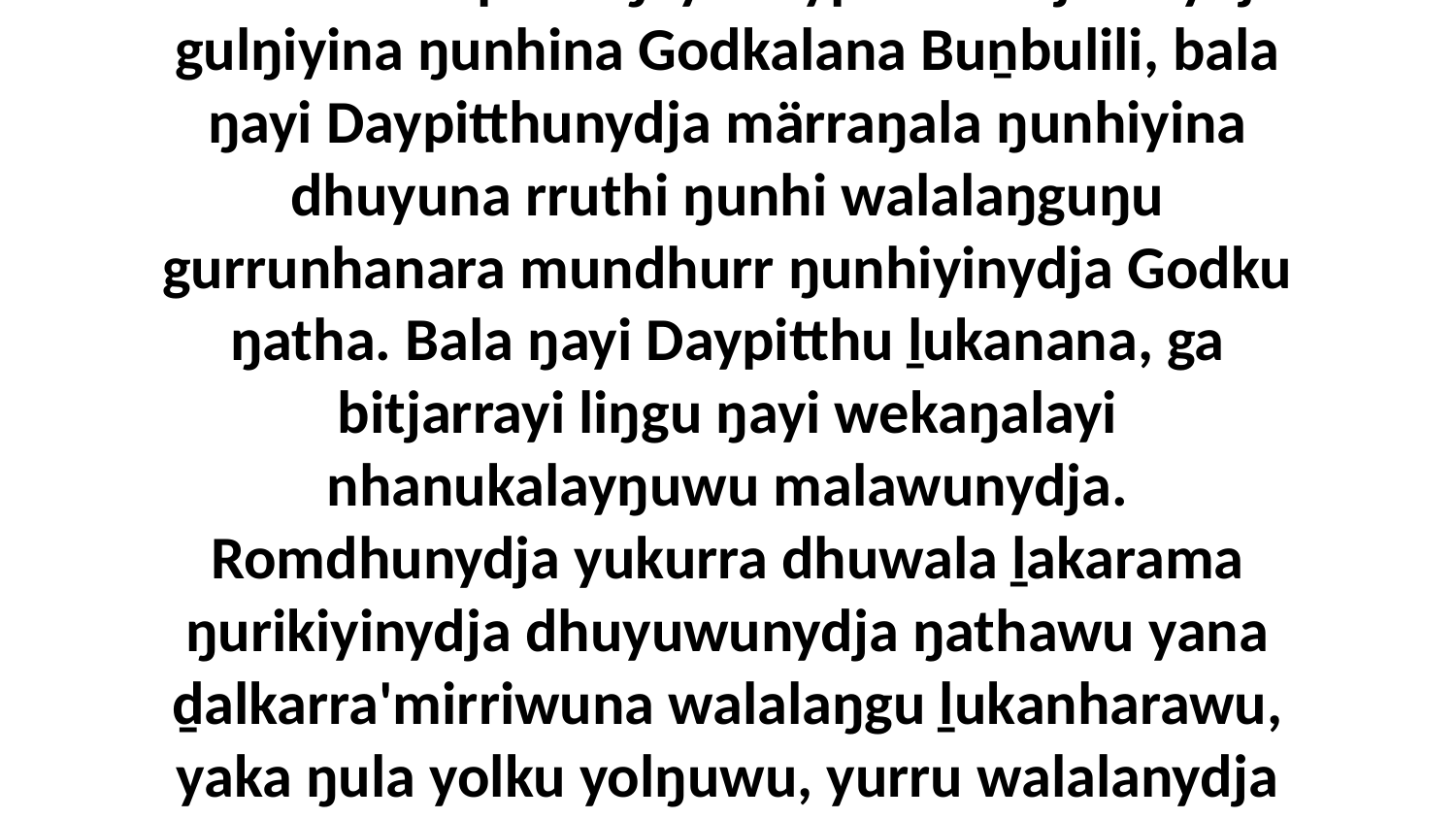

4 bala dhunupana ŋayi Daypit marrtjinanydja gulŋiyina ŋunhina Godkalana Buṉbulili, bala ŋayi Daypitthunydja märraŋala ŋunhiyina dhuyuna rruthi ŋunhi walalaŋguŋu gurrunhanara mundhurr ŋunhiyinydja Godku ŋatha. Bala ŋayi Daypitthu ḻukanana, ga bitjarrayi liŋgu ŋayi wekaŋalayi nhanukalayŋuwu malawunydja. Romdhunydja yukurra dhuwala ḻakarama ŋurikiyinydja dhuyuwunydja ŋathawu yana ḏalkarra'mirriwuna walalaŋgu ḻukanharawu, yaka ŋula yolku yolŋuwu, yurru walalanydja ḻukana warray ŋunhiyi dhuyu ŋatha.